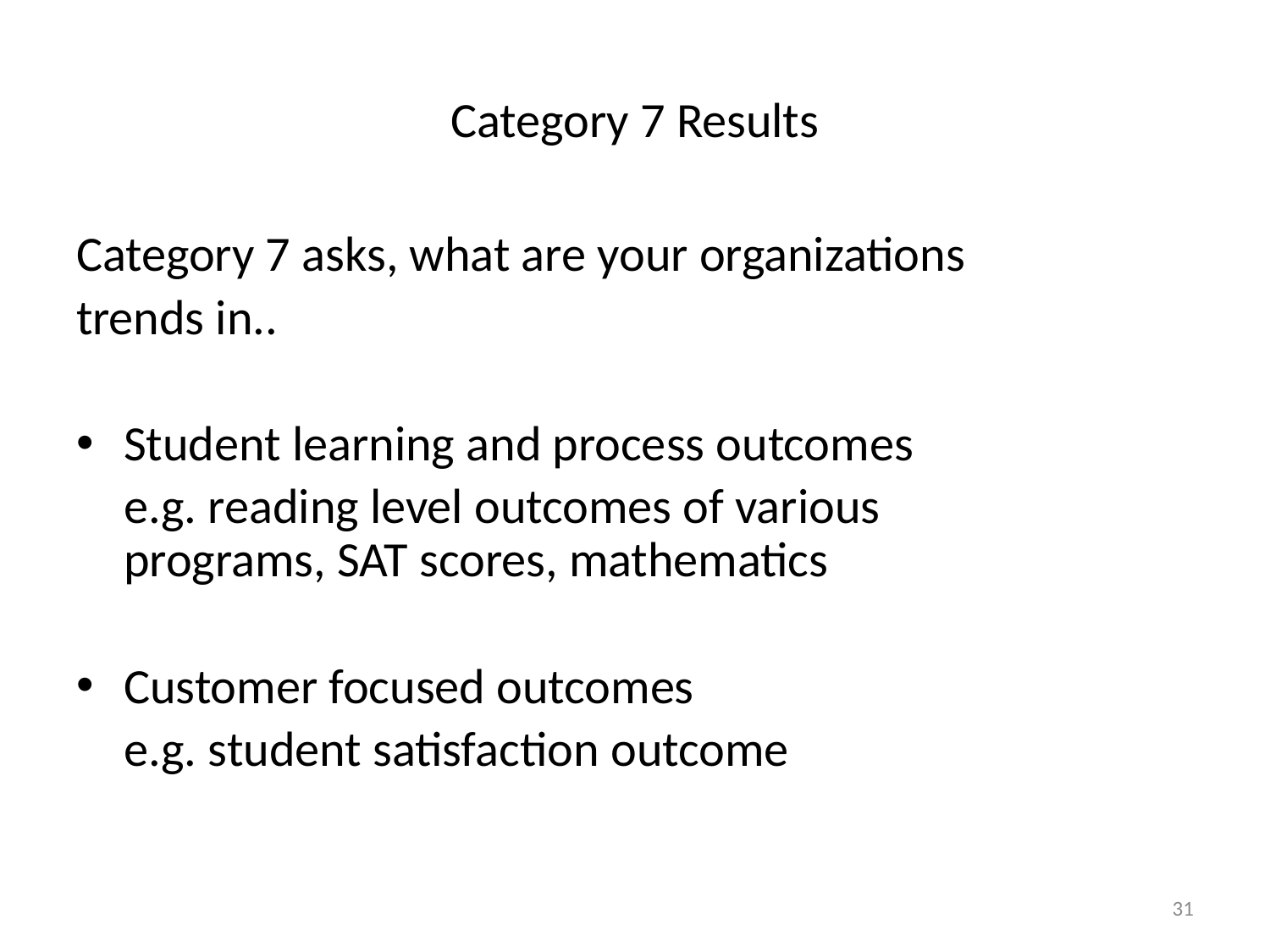

# Category 7 Results
Category 7 asks, what are your organizations
trends in..

Student learning and process outcomes
	e.g. reading level outcomes of various 	 	 programs, SAT scores, mathematics

Customer focused outcomes
	e.g. student satisfaction outcome

31